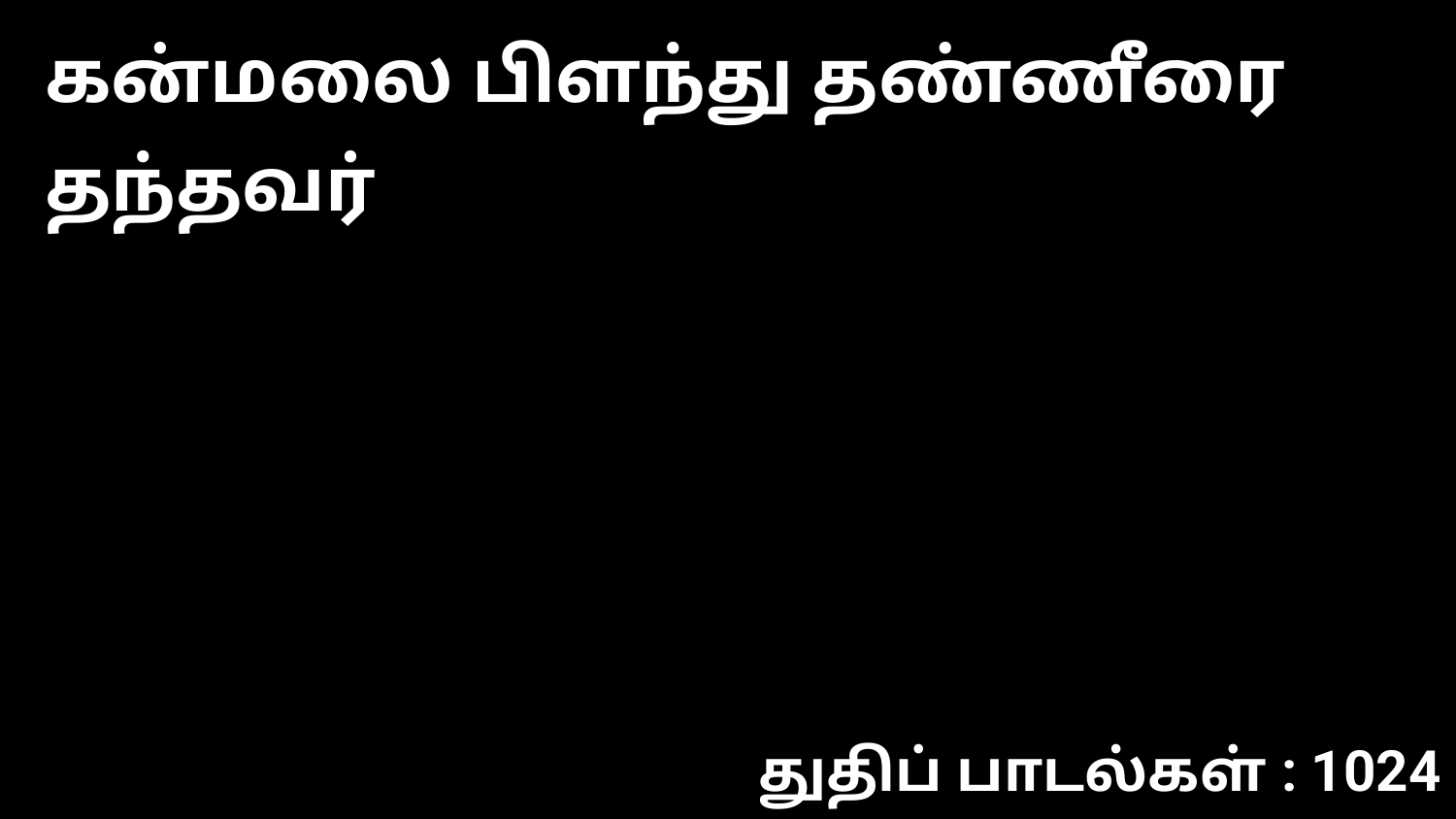

கன்மலை பிளந்து தண்ணீரை தந்தவர்
துதிப் பாடல்கள் : 1024